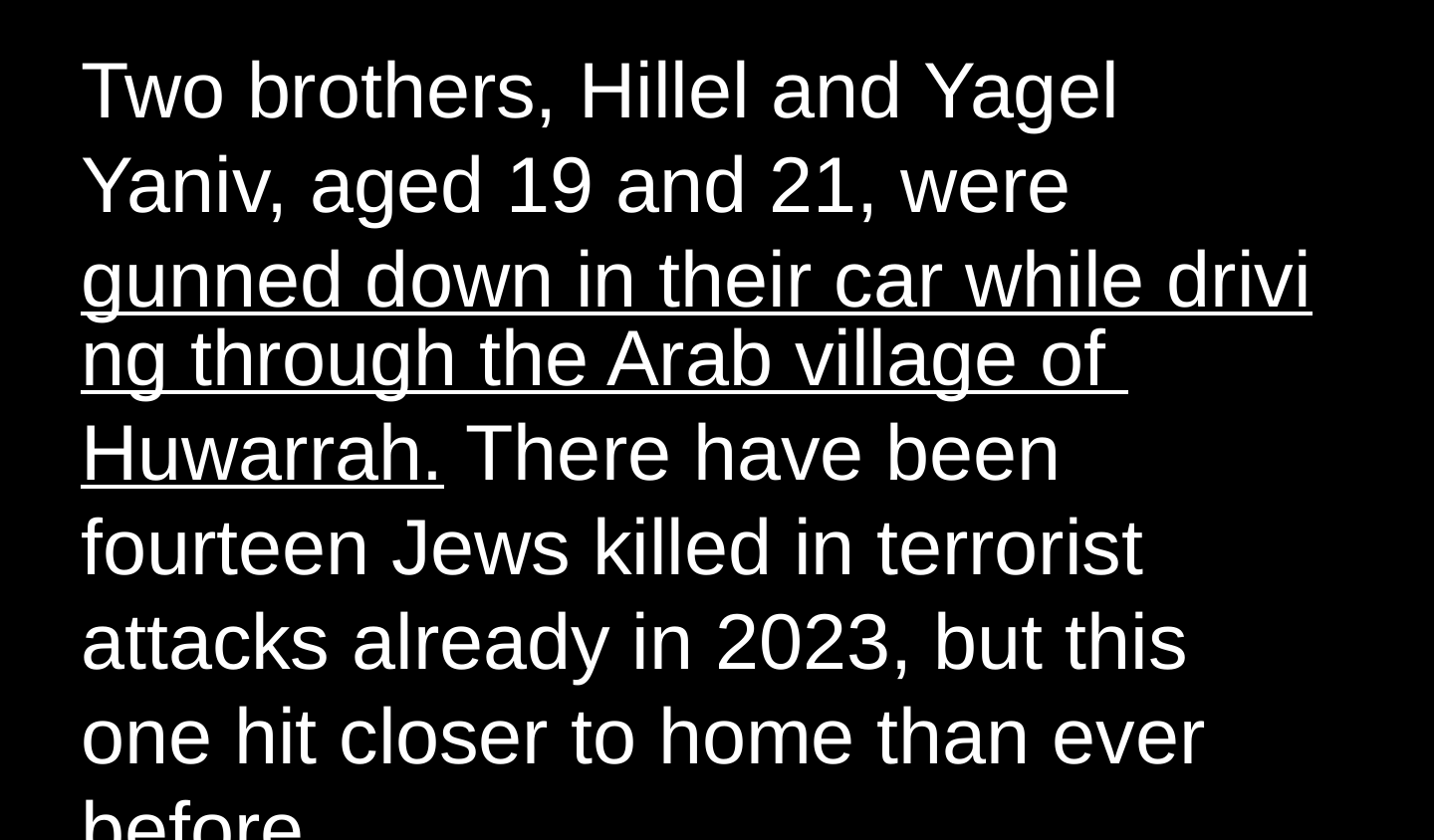

Two brothers, Hillel and Yagel Yaniv, aged 19 and 21, were gunned down in their car while driving through the Arab village of Huwarrah. There have been fourteen Jews killed in terrorist attacks already in 2023, but this one hit closer to home than ever before.